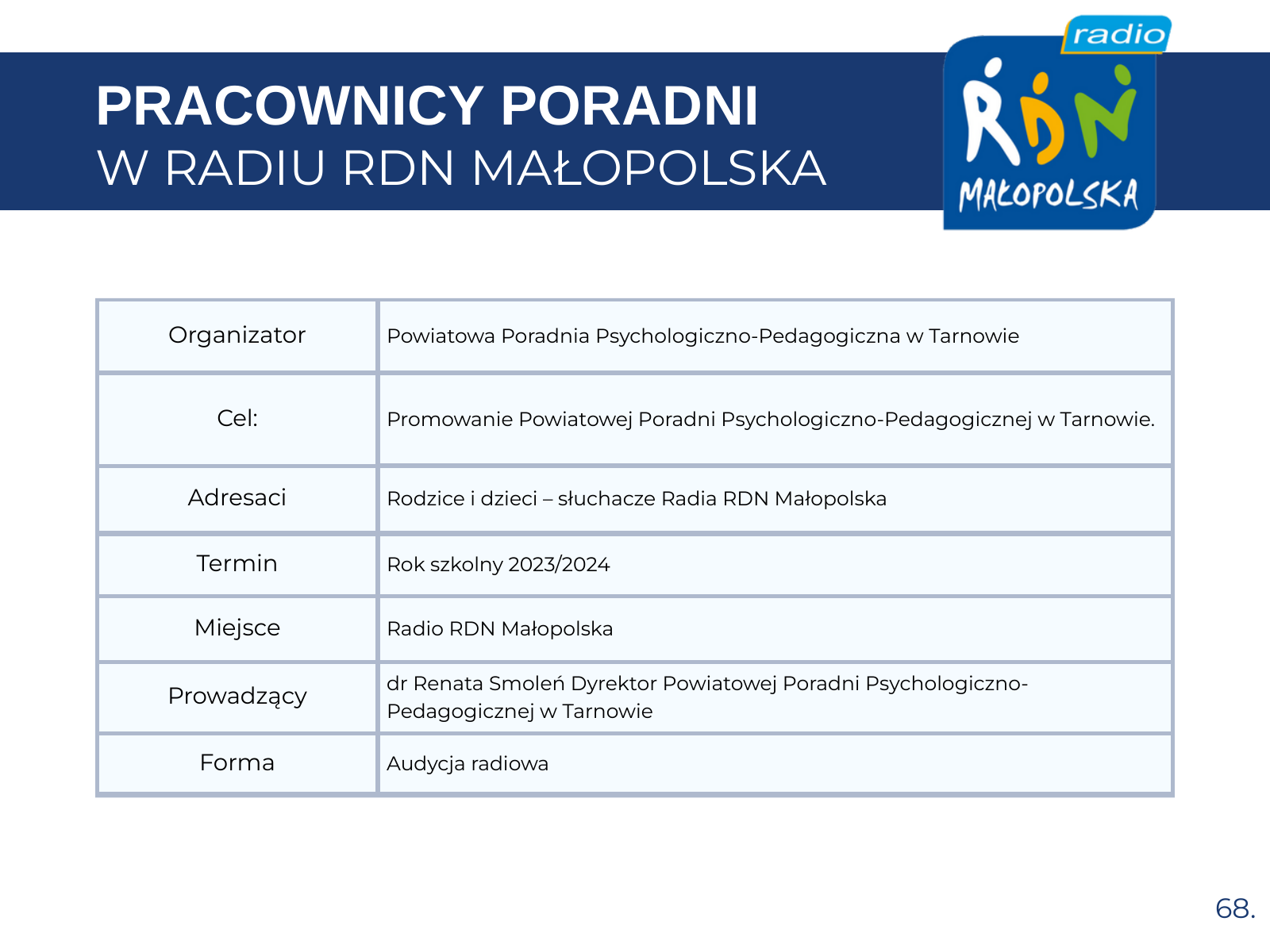

PRACOWNICY PORADNI
W RADIU RDN MAŁOPOLSKA

Organizator

Powiatowa Poradnia Psychologiczno-Pedagogiczna w Tarnowie

Cel:

Promowanie Powiatowej Poradni Psychologiczno-Pedagogicznej w Tarnowie.

Adresaci

Rodzice i dzieci – słuchacze Radia RDN Małopolska

Termin

Rok szkolny 2023/2024

Miejsce

Radio RDN Małopolska

Prowadzący

dr Renata Smoleń Dyrektor Powiatowej Poradni Psychologiczno-Pedagogicznej w Tarnowie

Forma

Audycja radiowa
68.